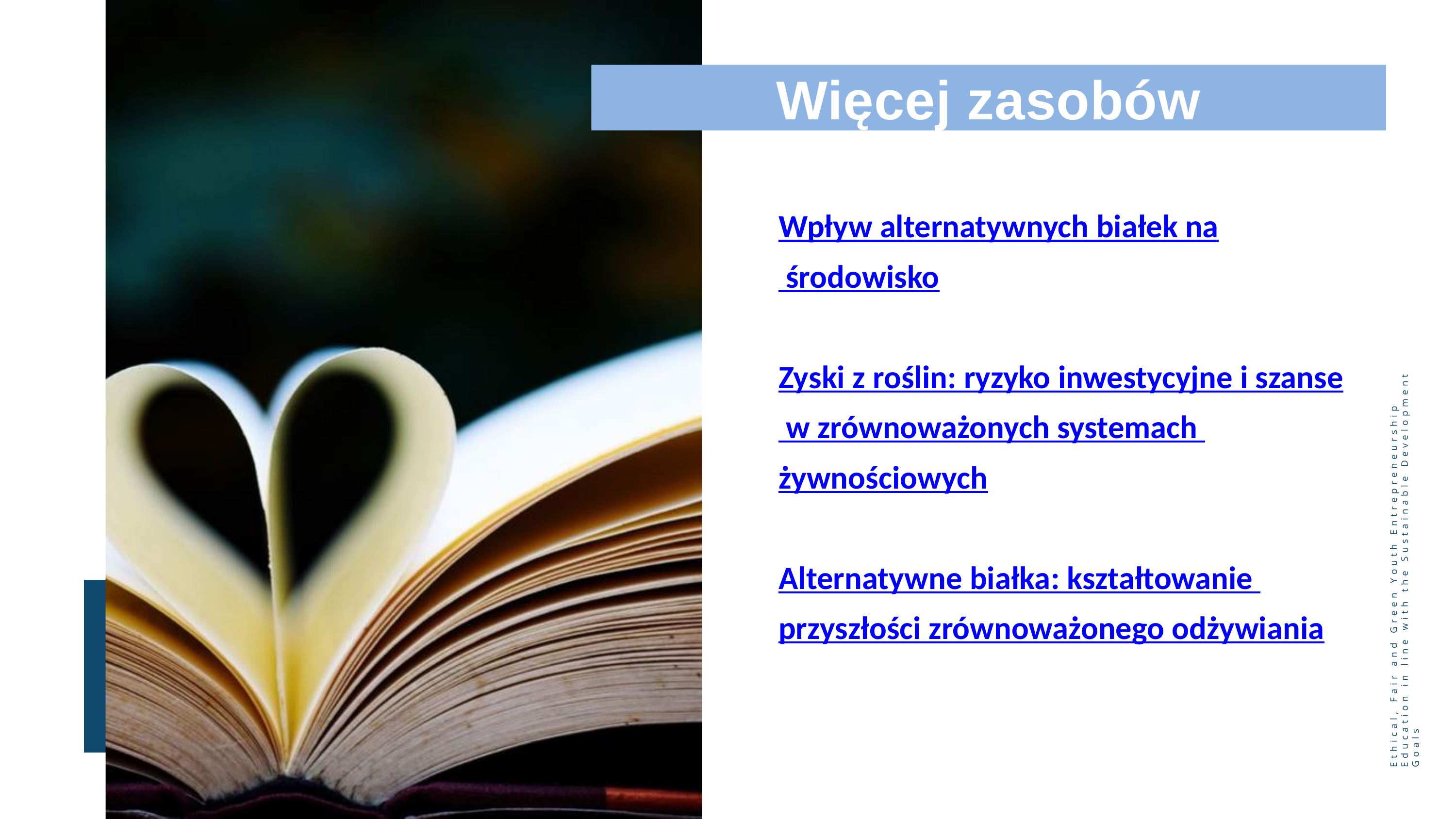

Więcej zasobów
Wpływ alternatywnych białek na środowisko

Zyski z roślin: ryzyko inwestycyjne i szanse w zrównoważonych systemach żywnościowych

Alternatywne białka: kształtowanie przyszłości zrównoważonego odżywiania
Ethical, Fair and Green Youth Entrepreneurship Education in line with the Sustainable Development Goals